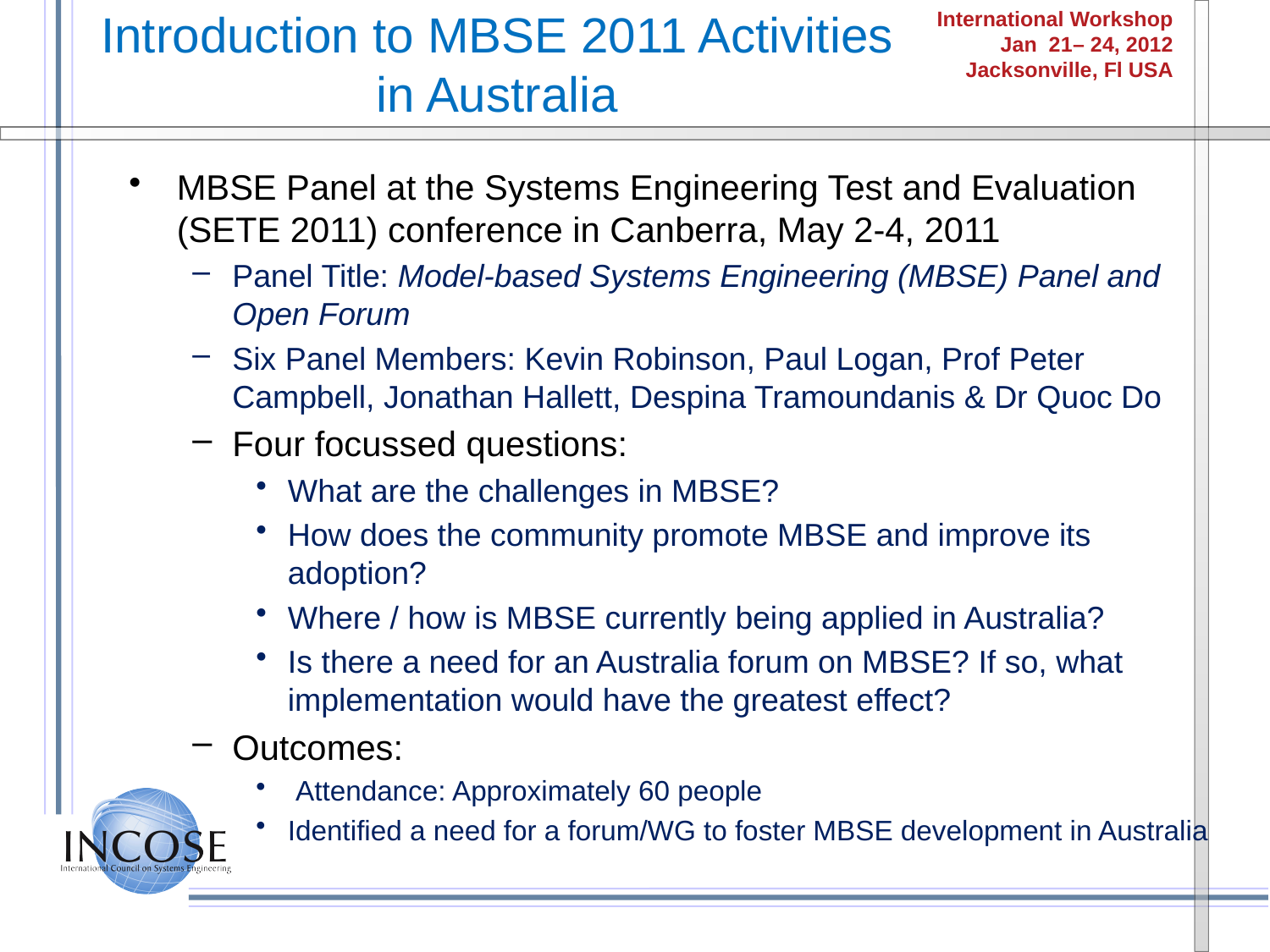

# Introduction to MBSE 2011 Activities in Australia
MBSE Panel at the Systems Engineering Test and Evaluation (SETE 2011) conference in Canberra, May 2-4, 2011
Panel Title: Model-based Systems Engineering (MBSE) Panel and Open Forum
Six Panel Members: Kevin Robinson, Paul Logan, Prof Peter Campbell, Jonathan Hallett, Despina Tramoundanis & Dr Quoc Do
Four focussed questions:
What are the challenges in MBSE?
How does the community promote MBSE and improve its adoption?
Where / how is MBSE currently being applied in Australia?
Is there a need for an Australia forum on MBSE? If so, what implementation would have the greatest effect?
Outcomes:
 Attendance: Approximately 60 people
Identified a need for a forum/WG to foster MBSE development in Australia